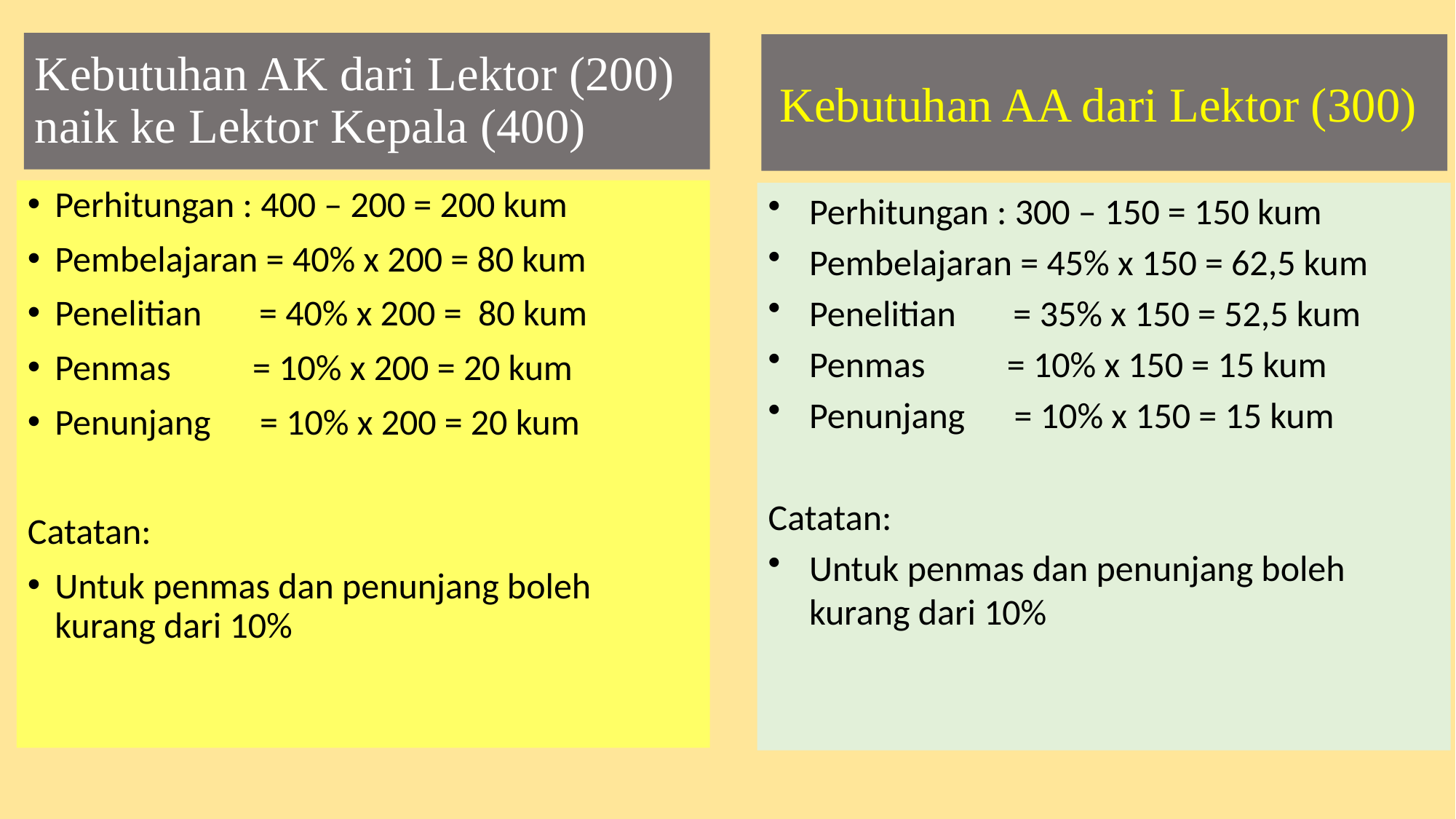

# Kebutuhan AK dari Lektor (200) naik ke Lektor Kepala (400)
Kebutuhan AA dari Lektor (300)
Perhitungan : 400 – 200 = 200 kum
Pembelajaran = 40% x 200 = 80 kum
Penelitian       = 40% x 200 =  80 kum
Penmas          = 10% x 200 = 20 kum
Penunjang      = 10% x 200 = 20 kum

Catatan:
Untuk penmas dan penunjang boleh kurang dari 10%
Perhitungan : 300 – 150 = 150 kum
Pembelajaran = 45% x 150 = 62,5 kum
Penelitian       = 35% x 150 = 52,5 kum
Penmas          = 10% x 150 = 15 kum
Penunjang      = 10% x 150 = 15 kum

Catatan:
Untuk penmas dan penunjang boleh kurang dari 10%